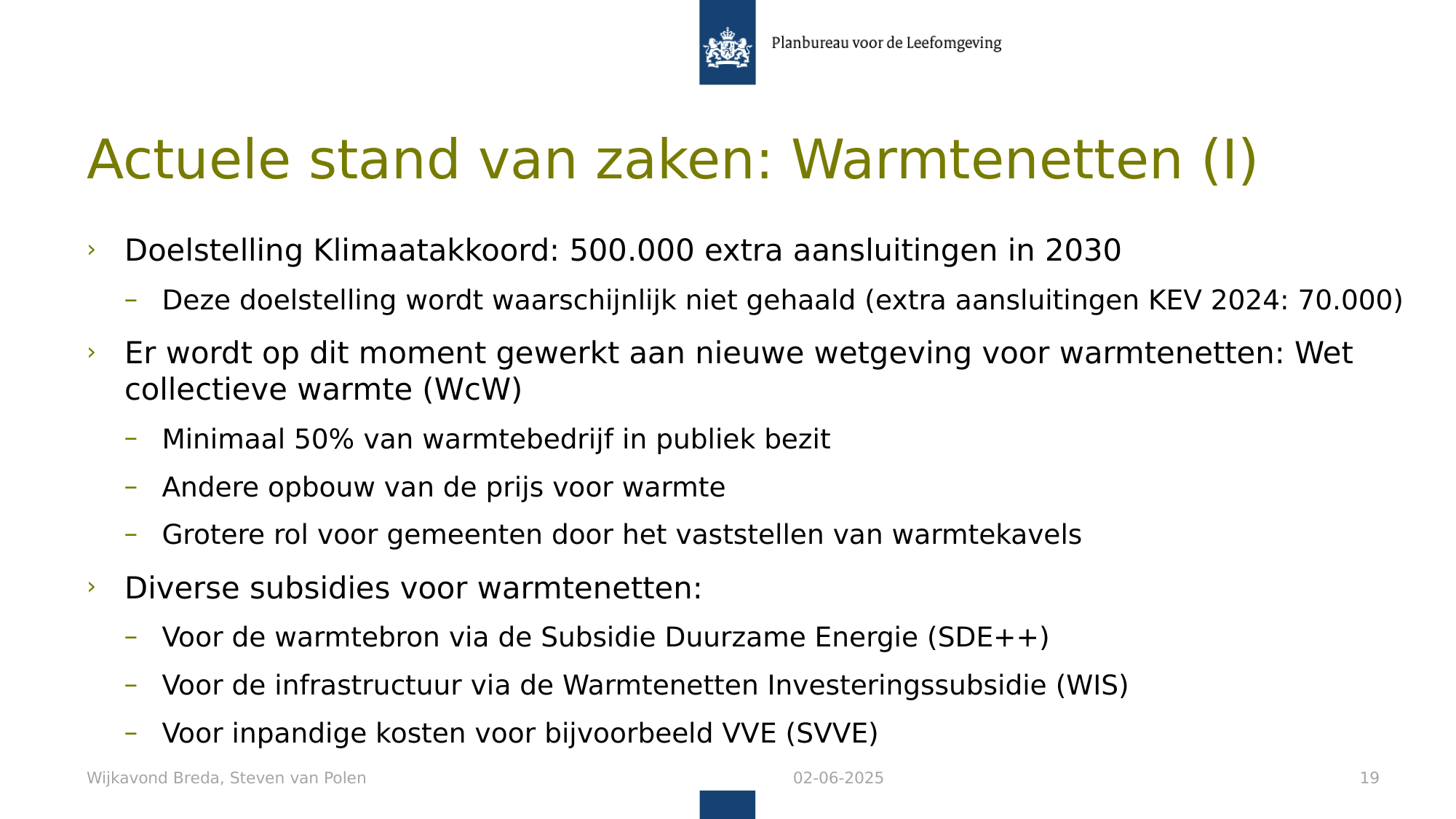

# Actuele stand van zaken: Warmtenetten (I)
Doelstelling Klimaatakkoord: 500.000 extra aansluitingen in 2030
Deze doelstelling wordt waarschijnlijk niet gehaald (extra aansluitingen KEV 2024: 70.000)
Er wordt op dit moment gewerkt aan nieuwe wetgeving voor warmtenetten: Wet collectieve warmte (WcW)
Minimaal 50% van warmtebedrijf in publiek bezit
Andere opbouw van de prijs voor warmte
Grotere rol voor gemeenten door het vaststellen van warmtekavels
Diverse subsidies voor warmtenetten:
Voor de warmtebron via de Subsidie Duurzame Energie (SDE++)
Voor de infrastructuur via de Warmtenetten Investeringssubsidie (WIS)
Voor inpandige kosten voor bijvoorbeeld VVE (SVVE)

Wijkavond Breda, Steven van Polen
02-06-2025
19